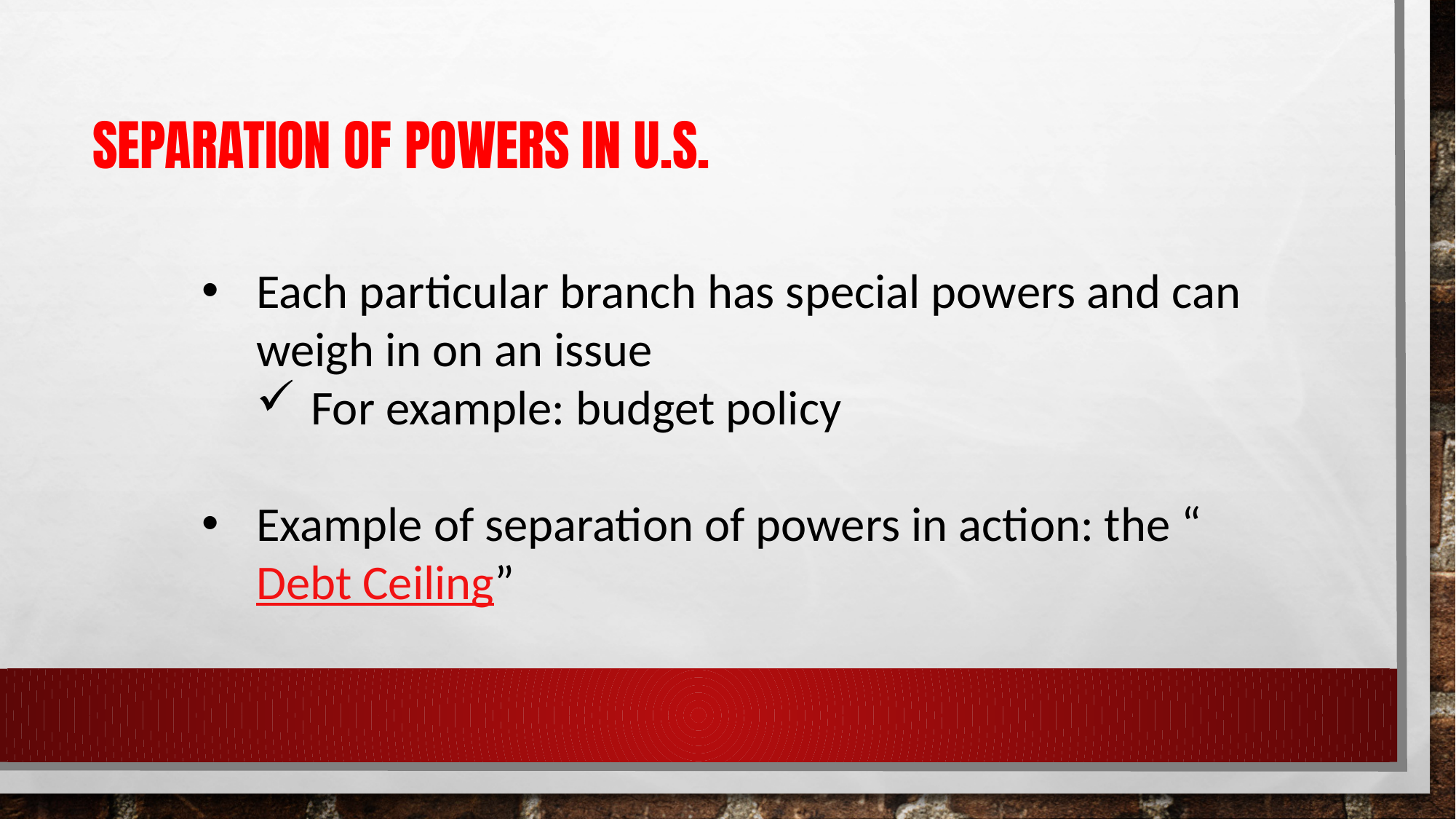

# Separation of Powers in U.S.
Each particular branch has special powers and can weigh in on an issue
For example: budget policy

Example of separation of powers in action: the “Debt Ceiling”